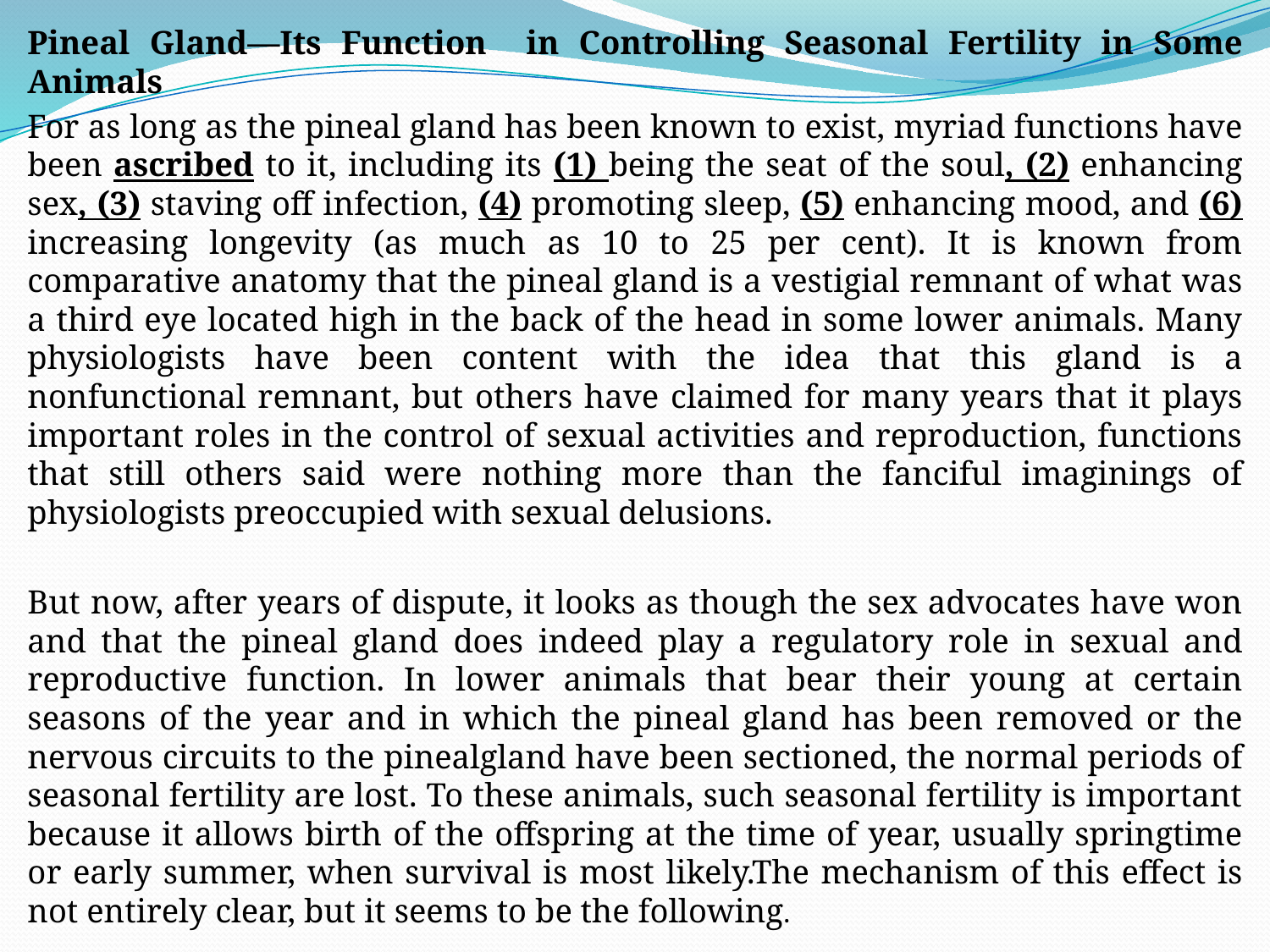

Pineal Gland—Its Function  in Controlling Seasonal Fertility in Some Animals
For as long as the pineal gland has been known to exist, myriad functions have been ascribed to it, including its (1) being the seat of the soul, (2) enhancing sex, (3) staving off infection, (4) promoting sleep, (5) enhancing mood, and (6) increasing longevity (as much as 10 to 25 per cent). It is known from comparative anatomy that the pineal gland is a vestigial remnant of what was a third eye located high in the back of the head in some lower animals. Many physiologists have been content with the idea that this gland is a nonfunctional remnant, but others have claimed for many years that it plays important roles in the control of sexual activities and reproduction, functions that still others said were nothing more than the fanciful imaginings of physiologists preoccupied with sexual delusions.

But now, after years of dispute, it looks as though the sex advocates have won and that the pineal gland does indeed play a regulatory role in sexual and reproductive function. In lower animals that bear their young at certain seasons of the year and in which the pineal gland has been removed or the nervous circuits to the pinealgland have been sectioned, the normal periods of seasonal fertility are lost. To these animals, such seasonal fertility is important because it allows birth of the offspring at the time of year, usually springtime or early summer, when survival is most likely.The mechanism of this effect is not entirely clear, but it seems to be the following.